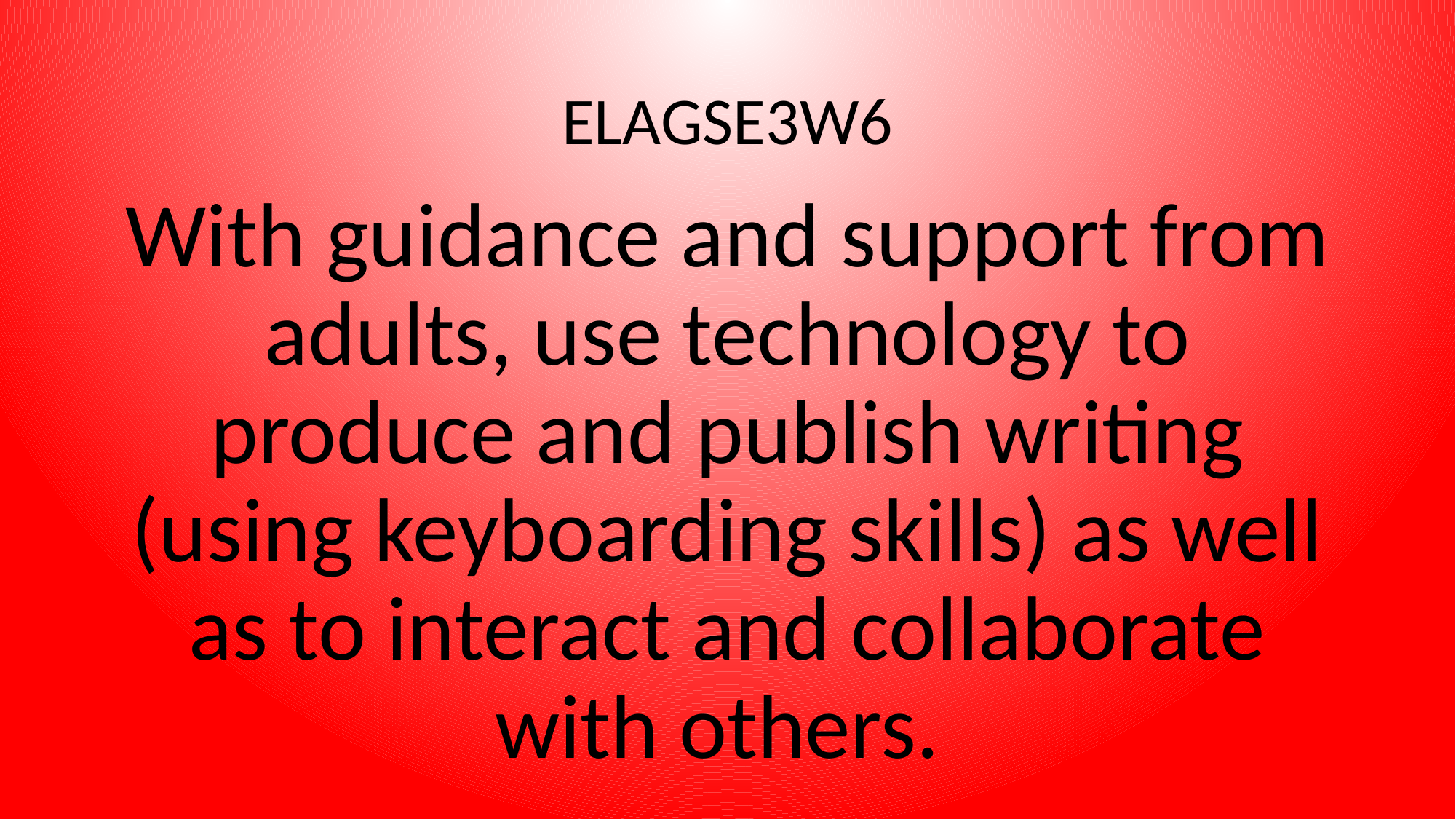

# ELAGSE3W6
With guidance and support from adults, use technology to produce and publish writing (using keyboarding skills) as well as to interact and collaborate with others.